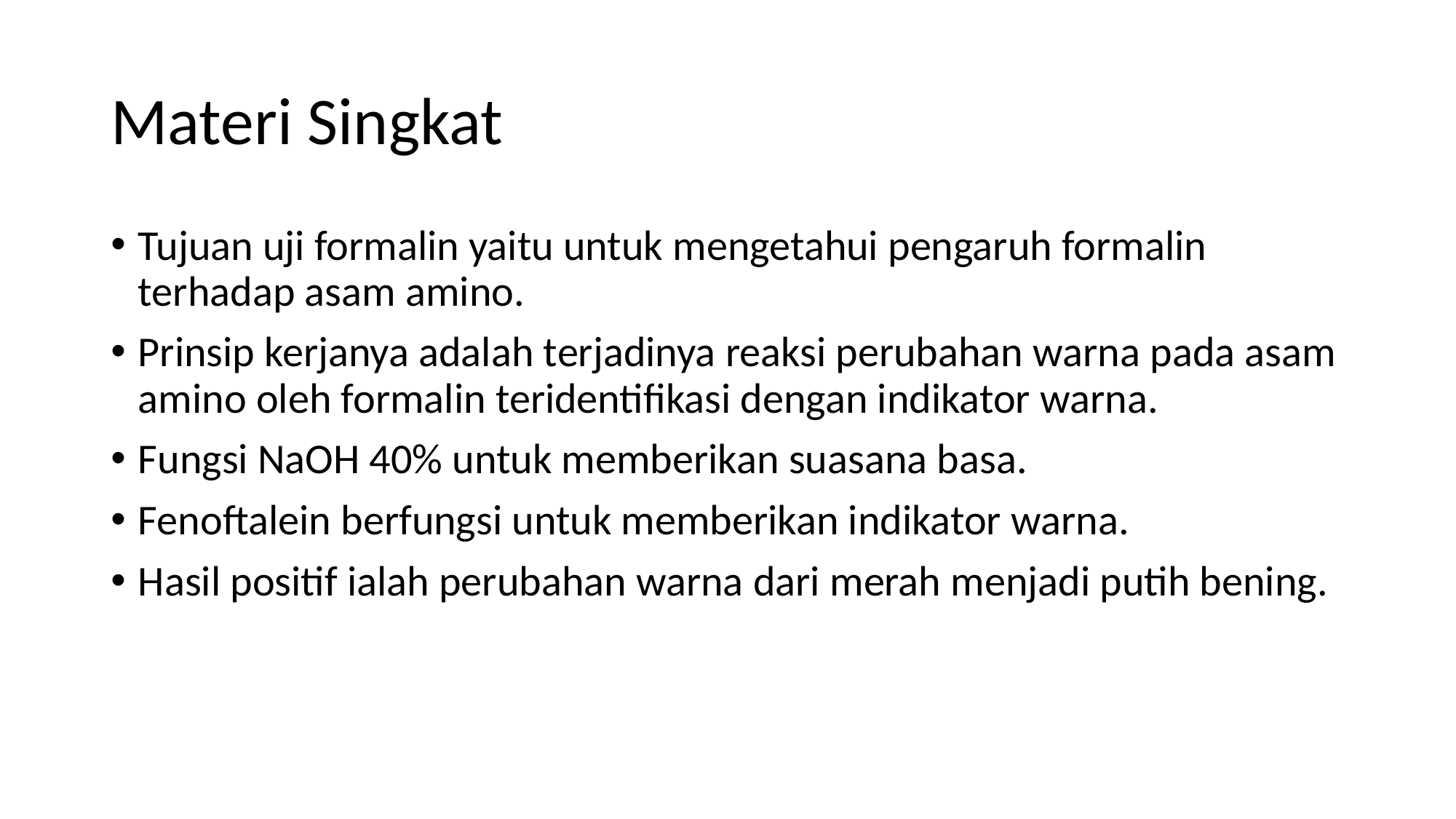

# Materi Singkat
Tujuan uji formalin yaitu untuk mengetahui pengaruh formalin terhadap asam amino.
Prinsip kerjanya adalah terjadinya reaksi perubahan warna pada asam amino oleh formalin teridentifikasi dengan indikator warna.
Fungsi NaOH 40% untuk memberikan suasana basa.
Fenoftalein berfungsi untuk memberikan indikator warna.
Hasil positif ialah perubahan warna dari merah menjadi putih bening.